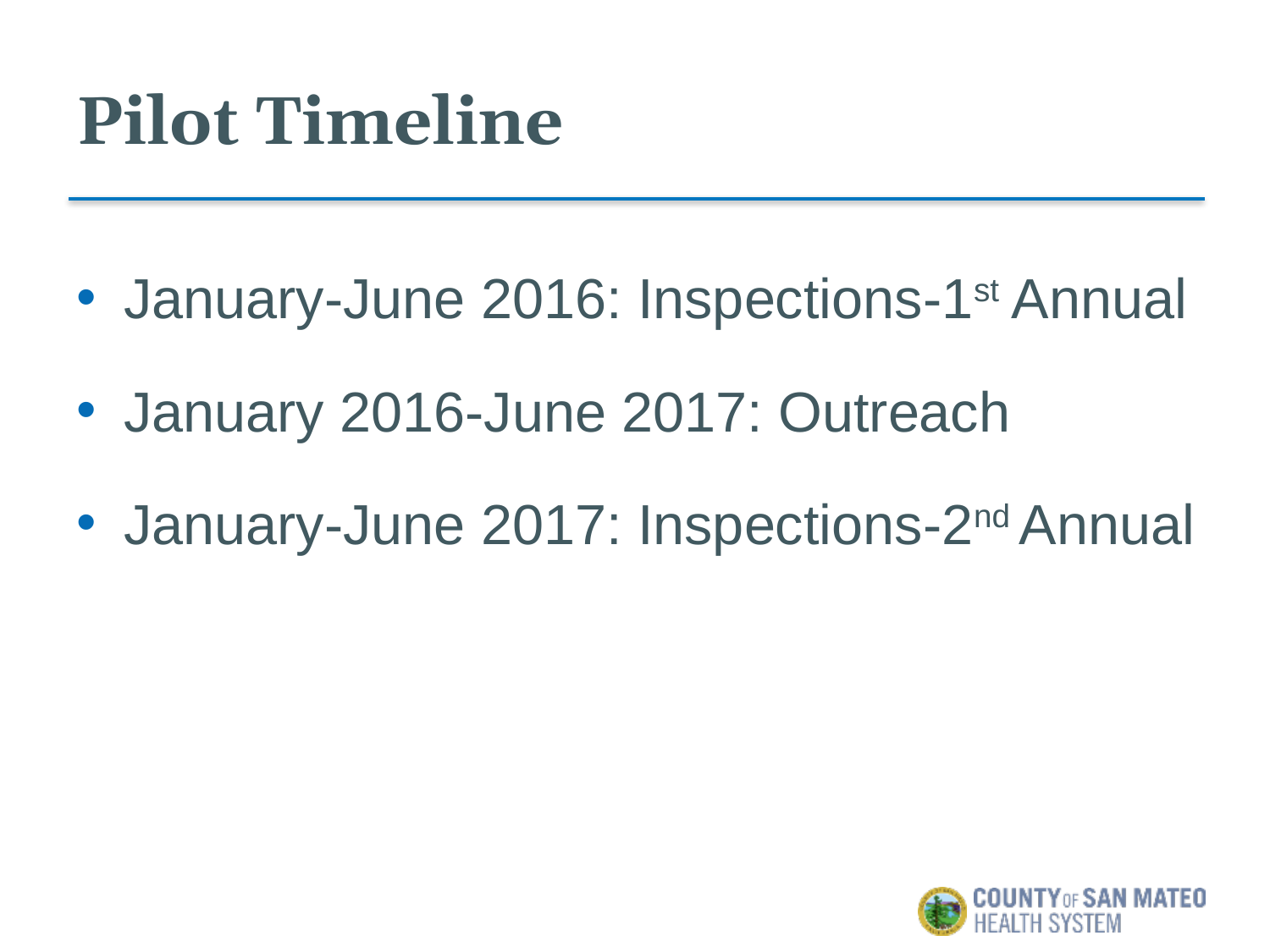

# Pilot Timeline
January-June 2016: Inspections-1st Annual
January 2016-June 2017: Outreach
January-June 2017: Inspections-2nd Annual